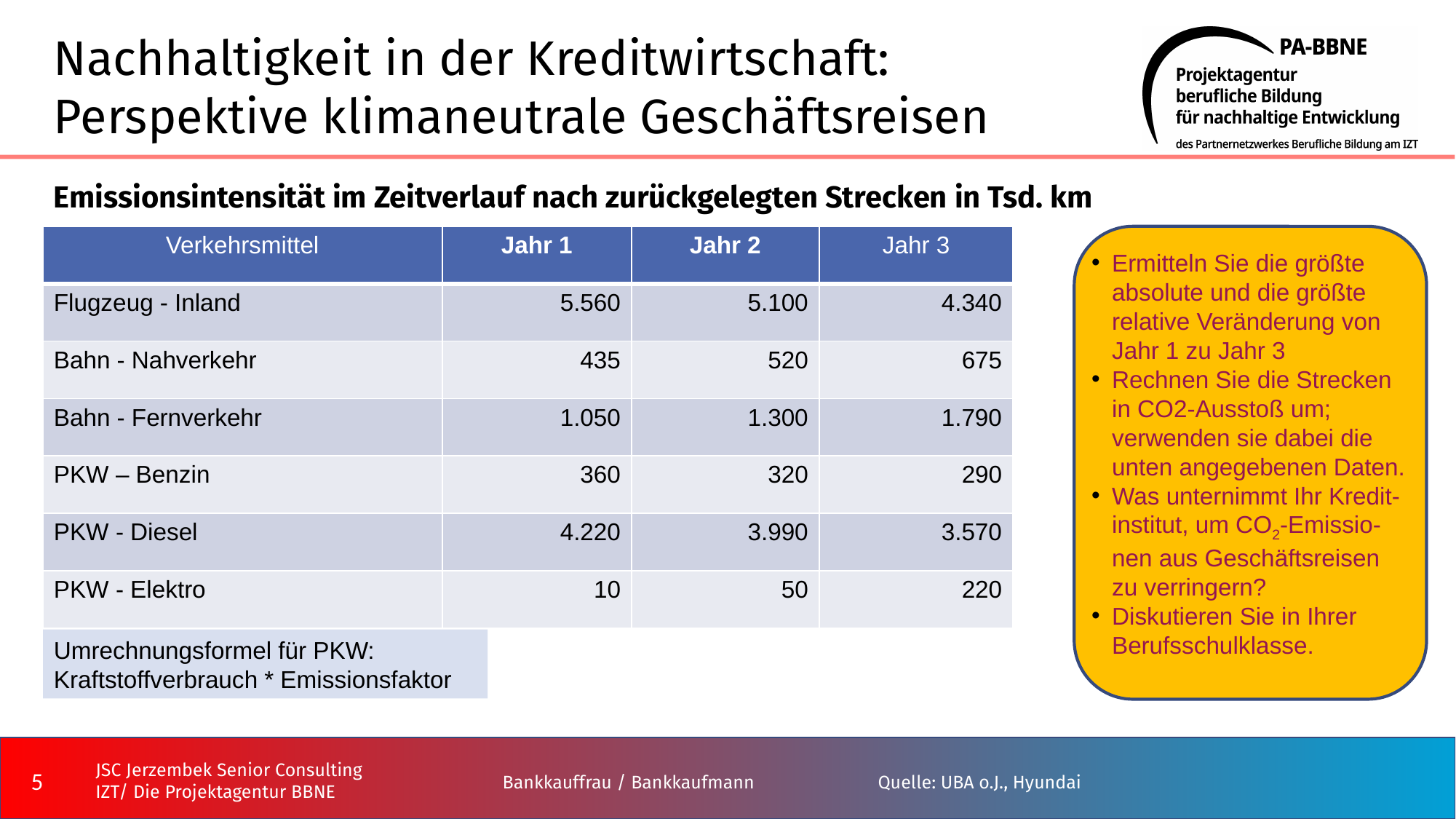

# Nachhaltigkeit in der Kreditwirtschaft: Perspektive klimaneutrale Geschäftsreisen
Emissionsintensität im Zeitverlauf nach zurückgelegten Strecken in Tsd. km

| Verkehrsmittel | Jahr 1 | Jahr 2 | Jahr 3 |
| --- | --- | --- | --- |
| Flugzeug - Inland | 5.560 | 5.100 | 4.340 |
| Bahn - Nahverkehr | 435 | 520 | 675 |
| Bahn - Fernverkehr | 1.050 | 1.300 | 1.790 |
| PKW – Benzin | 360 | 320 | 290 |
| PKW - Diesel | 4.220 | 3.990 | 3.570 |
| PKW - Elektro | 10 | 50 | 220 |
Ermitteln Sie die größte absolute und die größte relative Veränderung von Jahr 1 zu Jahr 3
Rechnen Sie die Strecken in CO2-Ausstoß um; verwenden sie dabei die unten angegebenen Daten.
Was unternimmt Ihr Kredit- institut, um CO2-Emissio- nen aus Geschäftsreisen zu verringern?
Diskutieren Sie in Ihrer Berufsschulklasse.

Umrechnungsformel für PKW:
Kraftstoffverbrauch * Emissionsfaktor
5
JSC Jerzembek Senior Consulting IZT/ Die Projektagentur BBNE
Bankkauffrau / Bankkaufmann
Quelle: UBA o.J., Hyundai